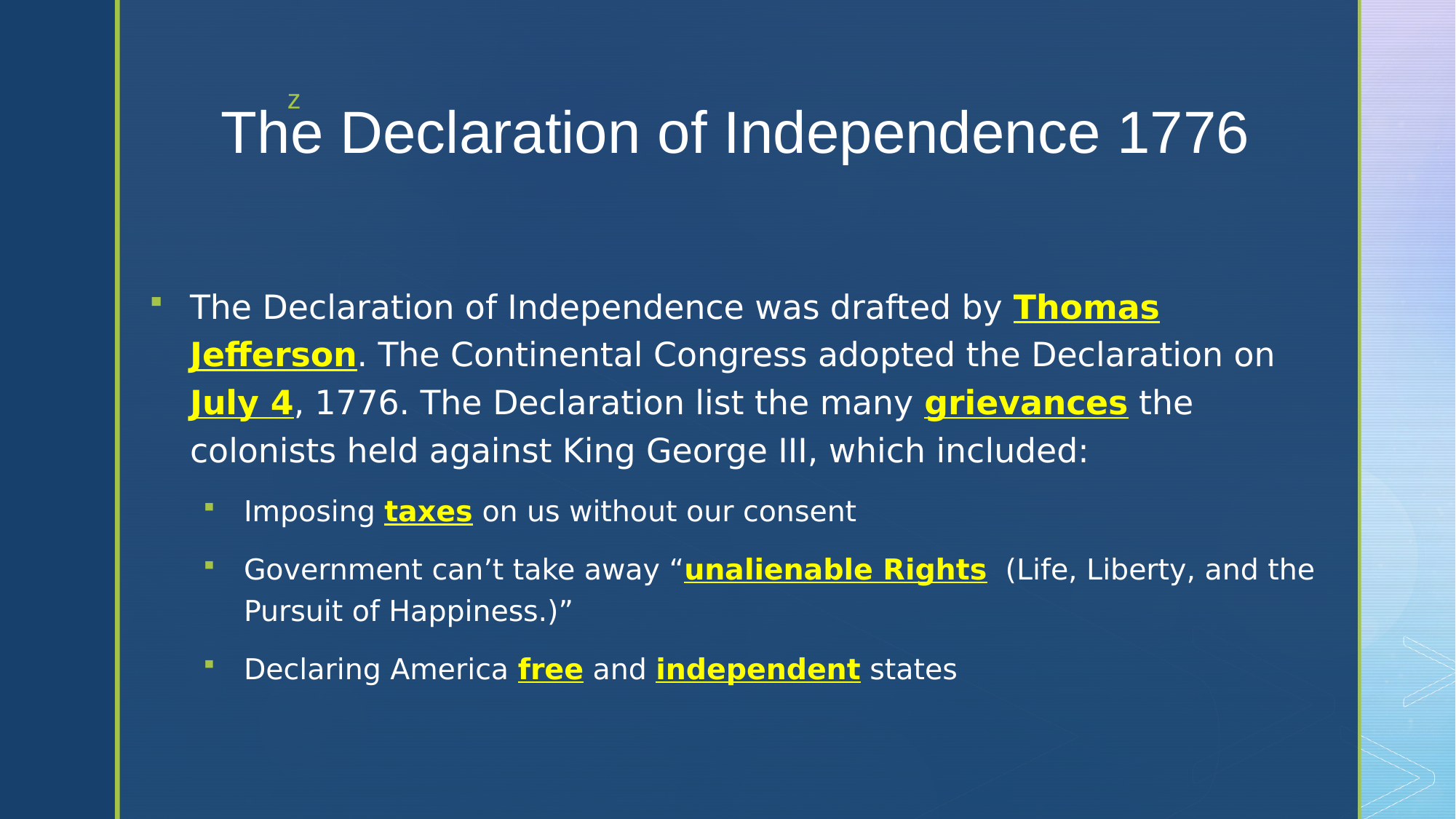

# The Declaration of Independence 1776
The Declaration of Independence was drafted by Thomas Jefferson. The Continental Congress adopted the Declaration on July 4, 1776. The Declaration list the many grievances the colonists held against King George III, which included:
Imposing taxes on us without our consent
Government can’t take away “unalienable Rights  (Life, Liberty, and the Pursuit of Happiness.)”
Declaring America free and independent states